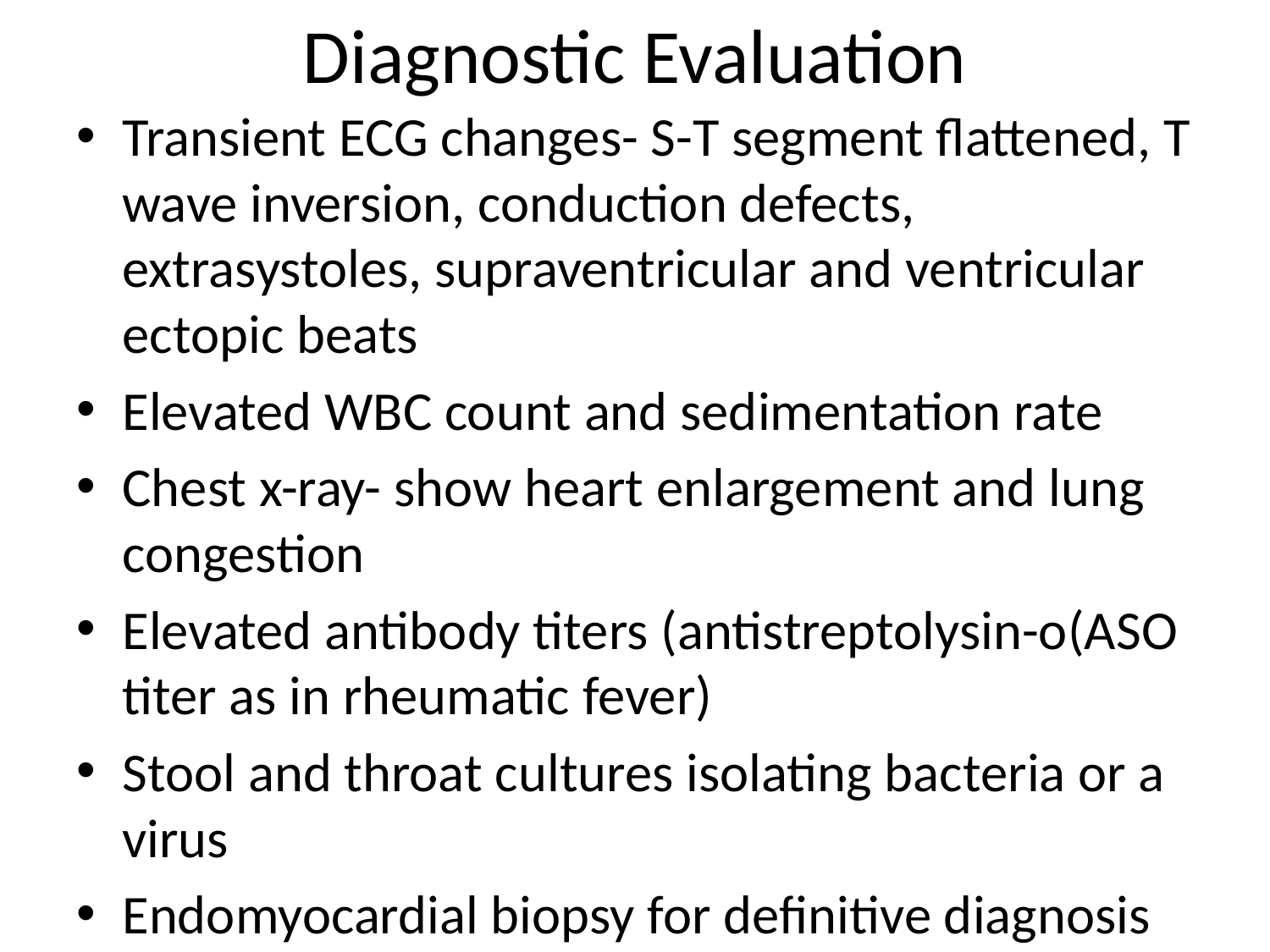

# Diagnostic Evaluation
Transient ECG changes- S-T segment flattened, T wave inversion, conduction defects, extrasystoles, supraventricular and ventricular ectopic beats
Elevated WBC count and sedimentation rate
Chest x-ray- show heart enlargement and lung congestion
Elevated antibody titers (antistreptolysin-o(ASO titer as in rheumatic fever)
Stool and throat cultures isolating bacteria or a virus
Endomyocardial biopsy for definitive diagnosis